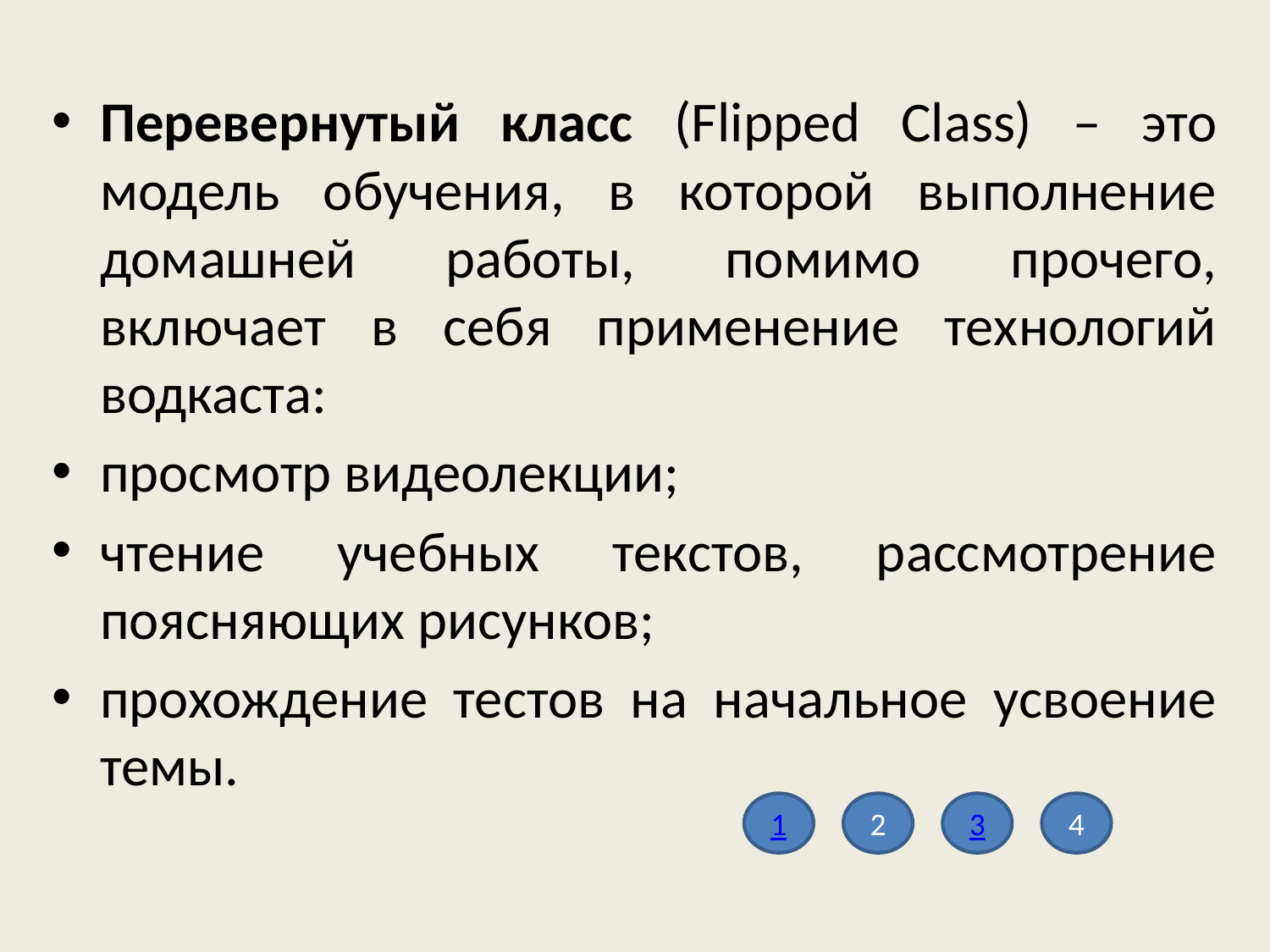

Перевернутый класс (Flipped Class) – это модель обучения, в которой выполнение домашней работы, помимо прочего, включает в себя применение технологий водкаста:
просмотр видеолекции;
чтение учебных текстов, рассмотрение поясняющих рисунков;
прохождение тестов на начальное усвоение темы.

1
2
3
4